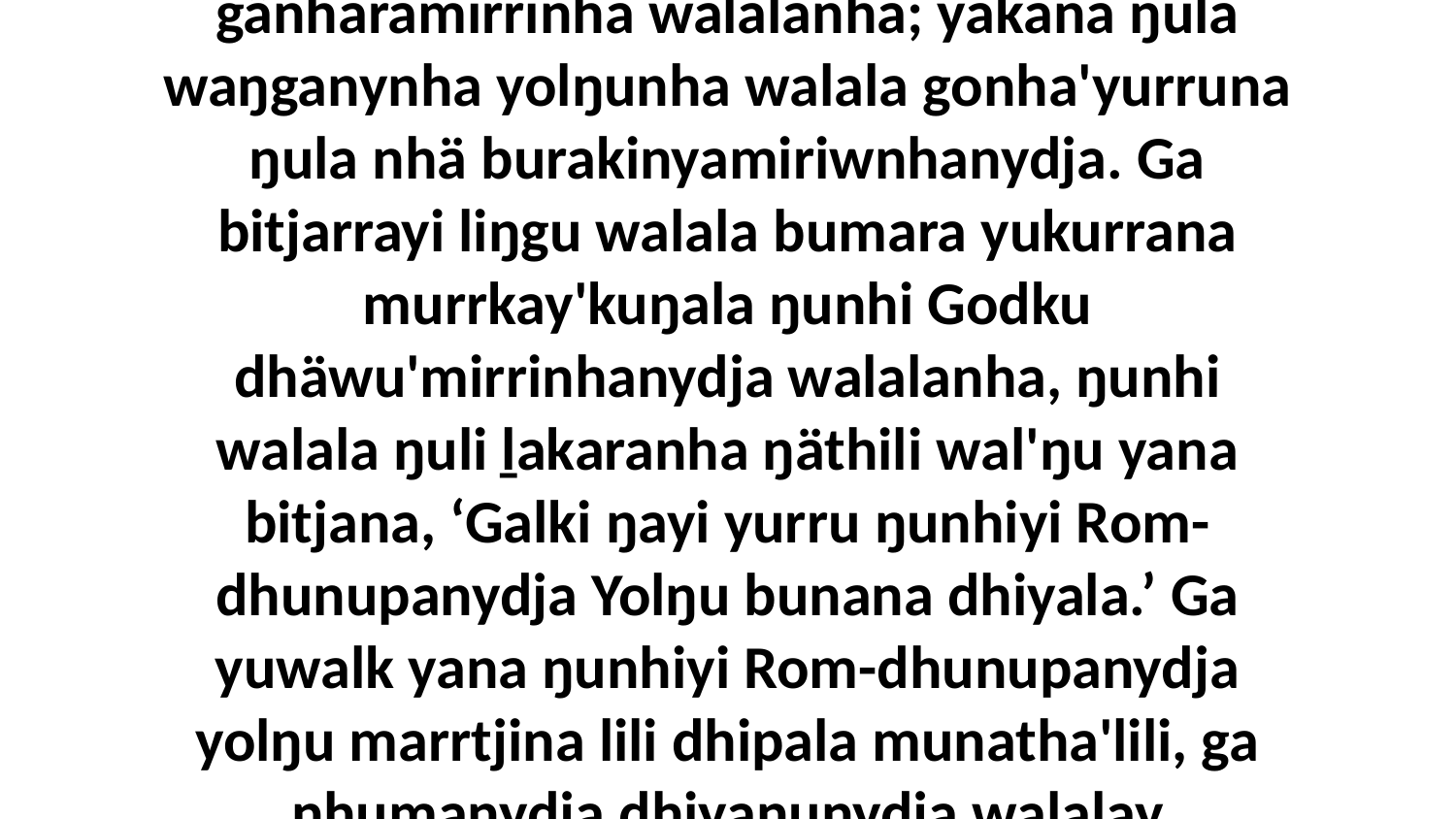

52 Nhumalaŋgala märi'muyunydja yukurranha ŋuli ŋayaŋu-yätjkunha bunha ŋunhinydja yolŋu'-yulŋunha Godkunydja dhäwu'-gänharamirrinha walalanha; yakana ŋula waŋganynha yolŋunha walala gonha'yurruna ŋula nhä burakinyamiriwnhanydja. Ga bitjarrayi liŋgu walala bumara yukurrana murrkay'kuŋala ŋunhi Godku dhäwu'mirrinhanydja walalanha, ŋunhi walala ŋuli ḻakaranha ŋäthili wal'ŋu yana bitjana, ‘Galki ŋayi yurru ŋunhiyi Rom-dhunupanydja Yolŋu bunana dhiyala.’ Ga yuwalk yana ŋunhiyi Rom-dhunupanydja yolŋu marrtjina lili dhipala munatha'lili, ga nhumanydja dhiyaŋunydja walalay ŋunhiyinhanydja wekaŋala goŋlili ŋurikala miriŋuwalana, bala bumarana nhuma ŋanya wal'ŋu murrkay'kuŋalana.